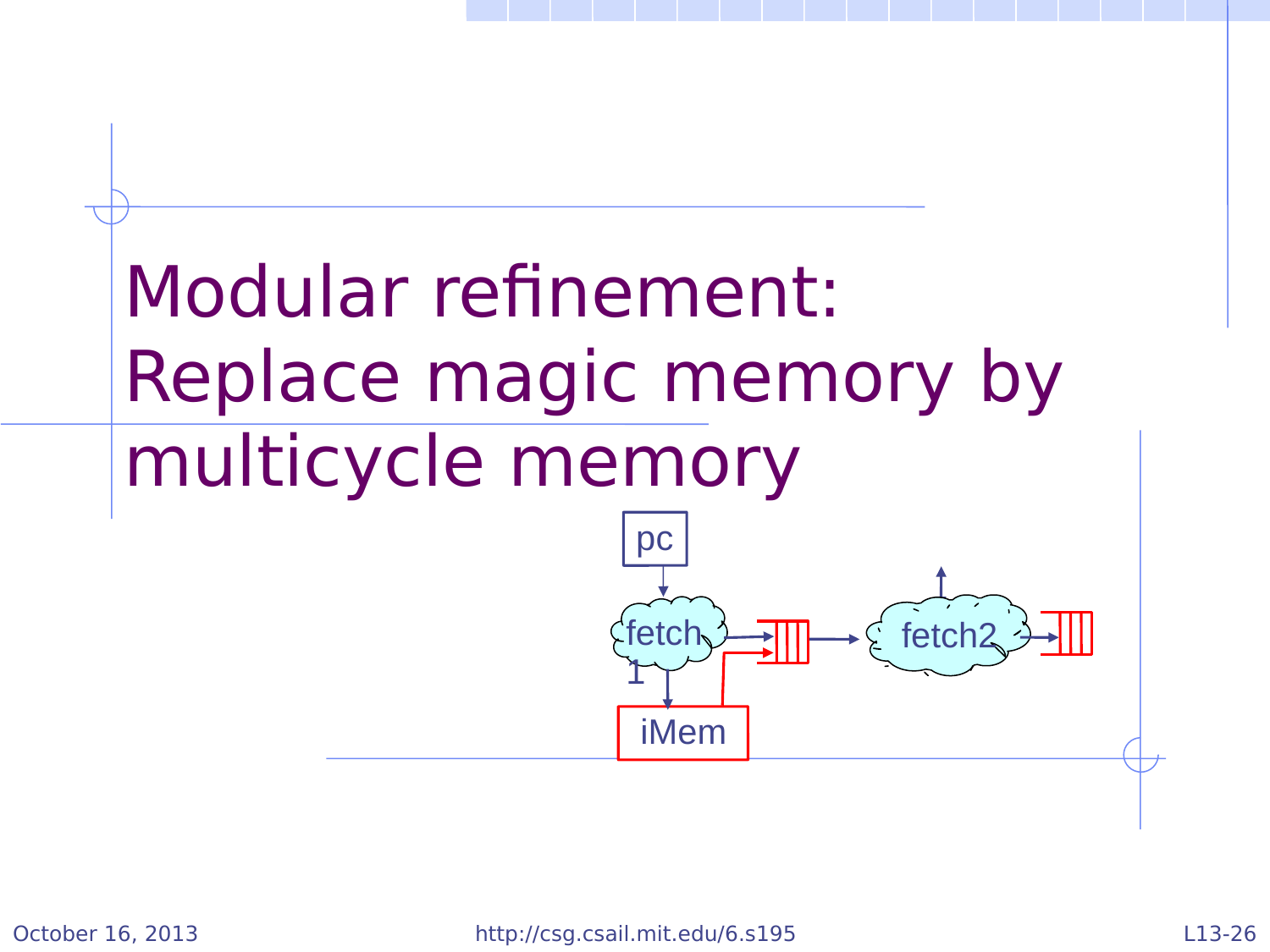

# Modular refinement: Replace magic memory by multicycle memory

pc

fetch2

fetch1

 iMem
October 16, 2013
http://csg.csail.mit.edu/6.s195
L13-26